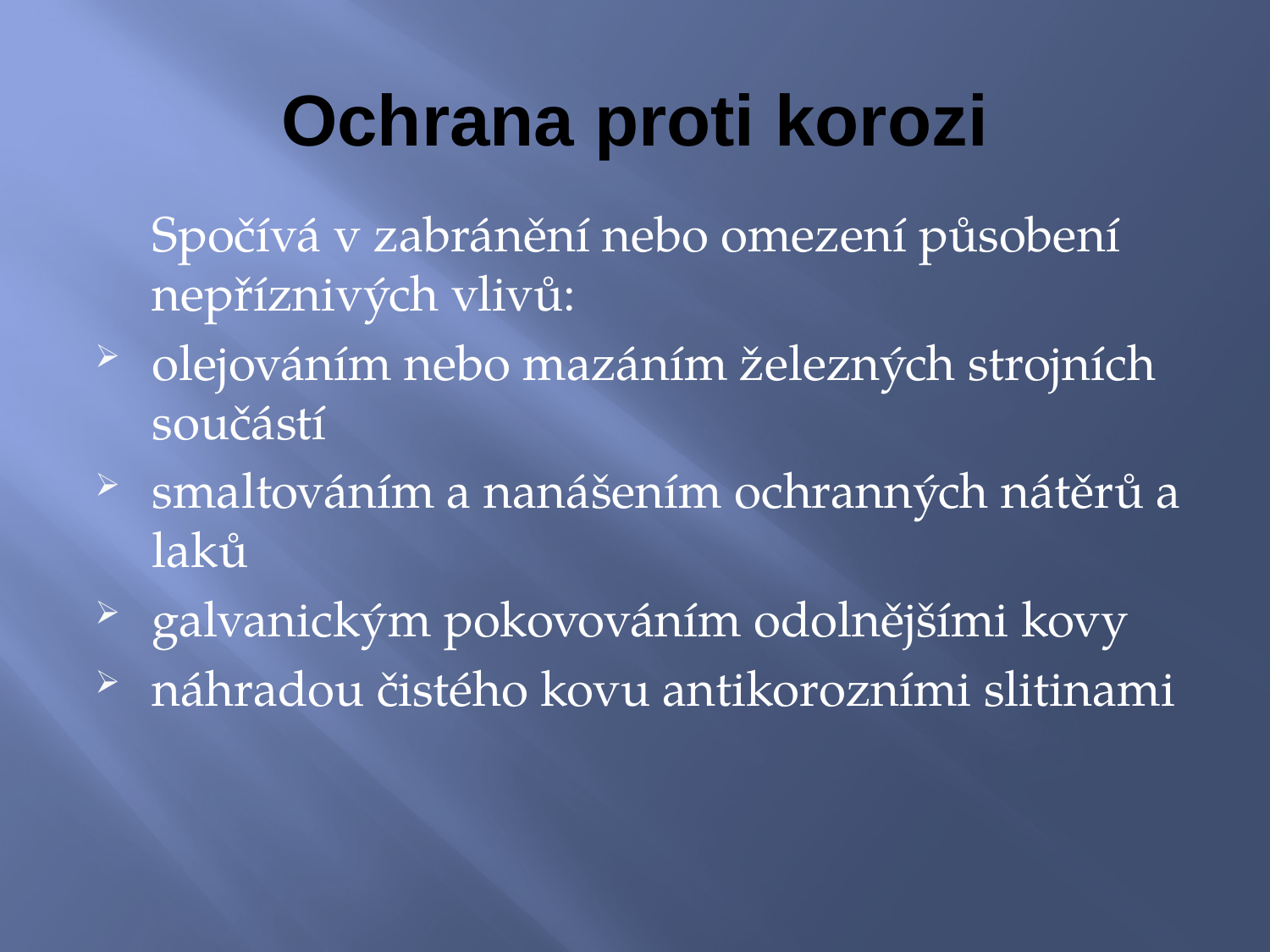

# Ochrana proti korozi
	Spočívá v zabránění nebo omezení působení nepříznivých vlivů:
olejováním nebo mazáním železných strojních součástí
smaltováním a nanášením ochranných nátěrů a laků
galvanickým pokovováním odolnějšími kovy
náhradou čistého kovu antikorozními slitinami